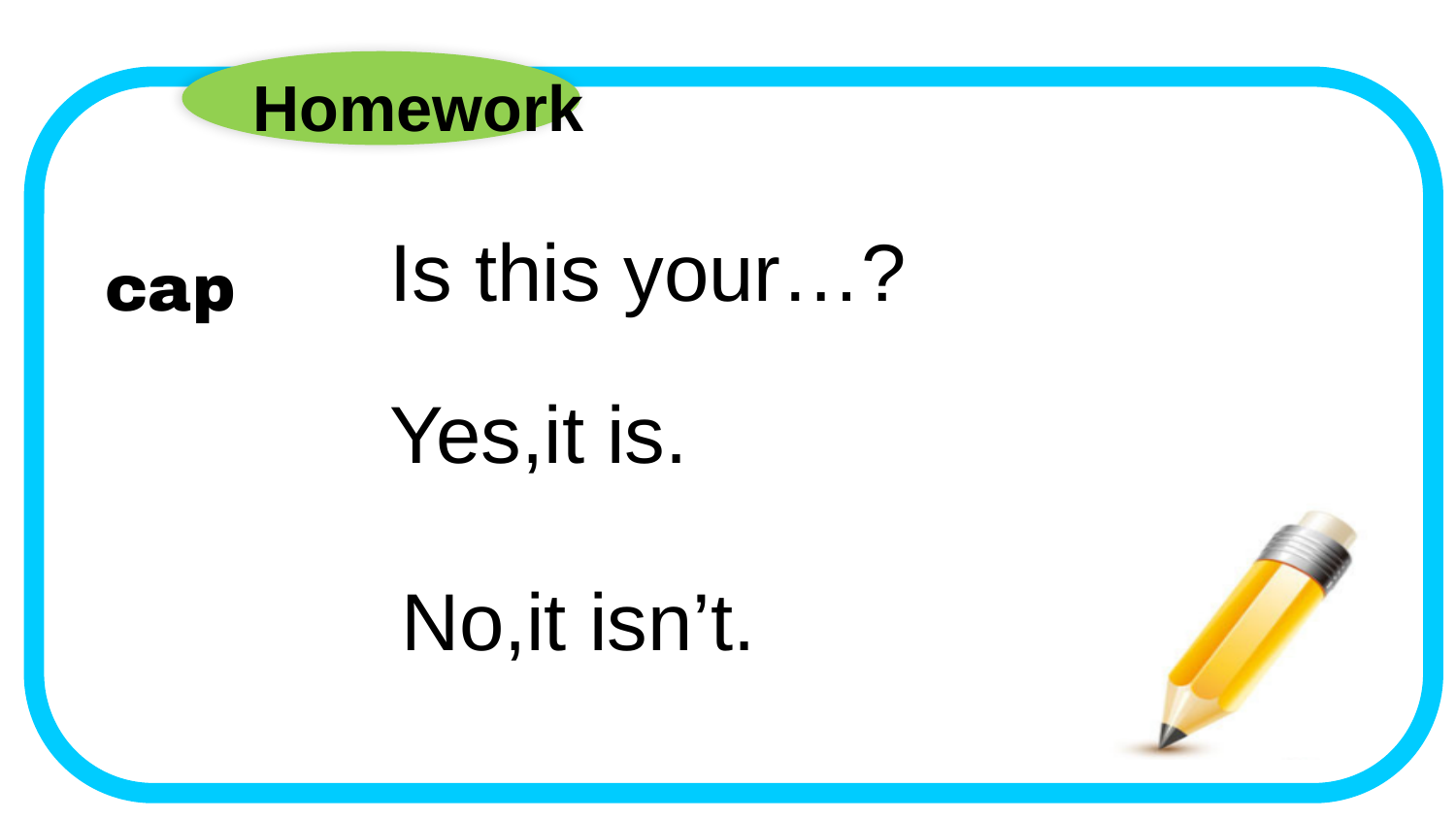

Is this your…?
cap
Yes,it is.
No,it isn’t.